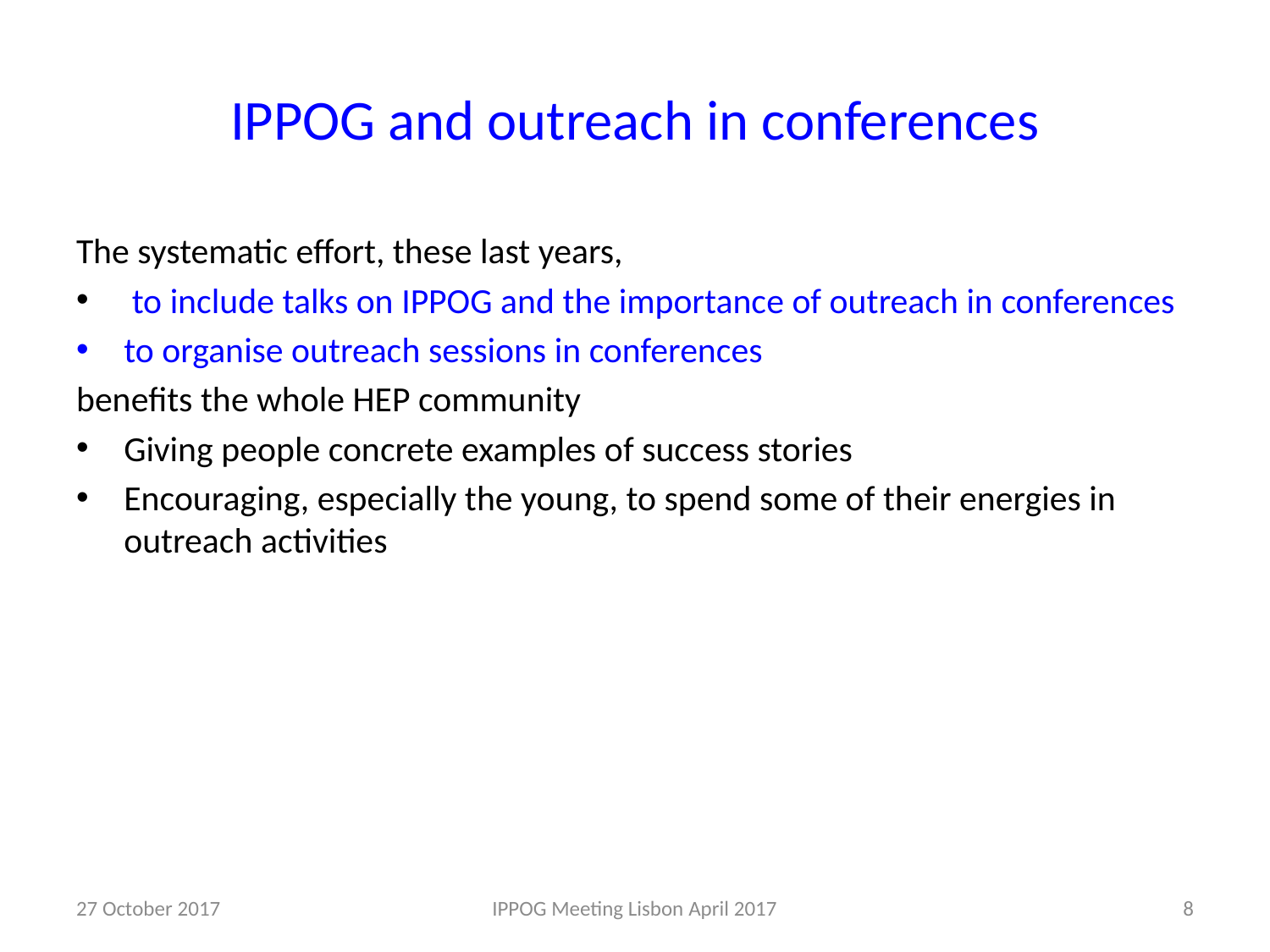

# IPPOG and outreach in conferences
The systematic effort, these last years,
 to include talks on IPPOG and the importance of outreach in conferences
to organise outreach sessions in conferences
benefits the whole HEP community
Giving people concrete examples of success stories
Encouraging, especially the young, to spend some of their energies in outreach activities
27 October 2017
IPPOG Meeting Lisbon April 2017
8